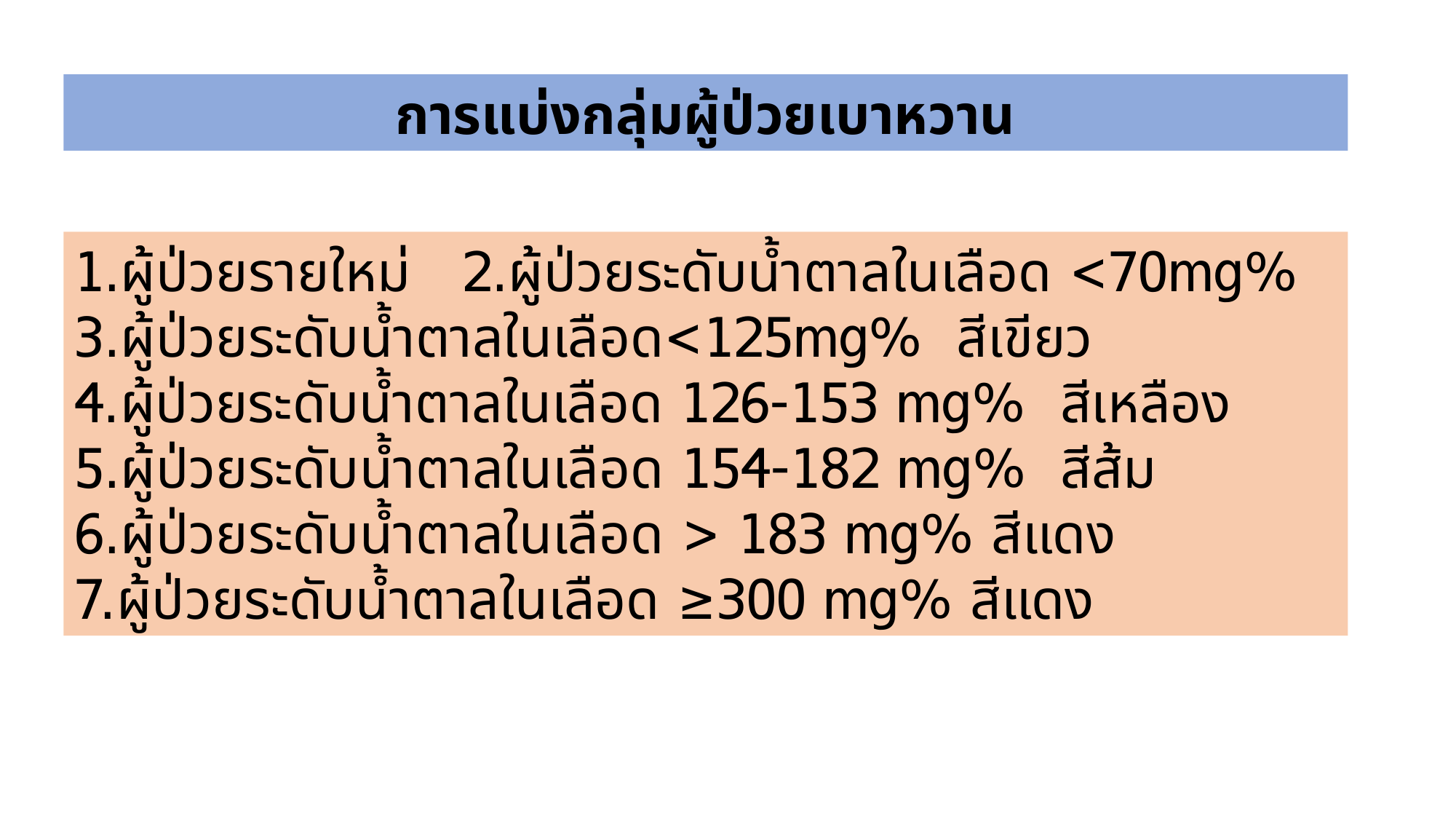

การแบ่งกลุ่มผู้ป่วยเบาหวาน
1.ผู้ป่วยรายใหม่   2.ผู้ป่วยระดับน้ำตาลในเลือด <70mg%
3.ผู้ป่วยระดับน้ำตาลในเลือด<125mg%  สีเขียว
4.ผู้ป่วยระดับน้ำตาลในเลือด 126-153 mg%  สีเหลือง
5.ผู้ป่วยระดับน้ำตาลในเลือด 154-182 mg%  สีส้ม
6.ผู้ป่วยระดับน้ำตาลในเลือด > 183 mg% สีแดง
7.ผู้ป่วยระดับน้ำตาลในเลือด ≥300 mg% สีแดง